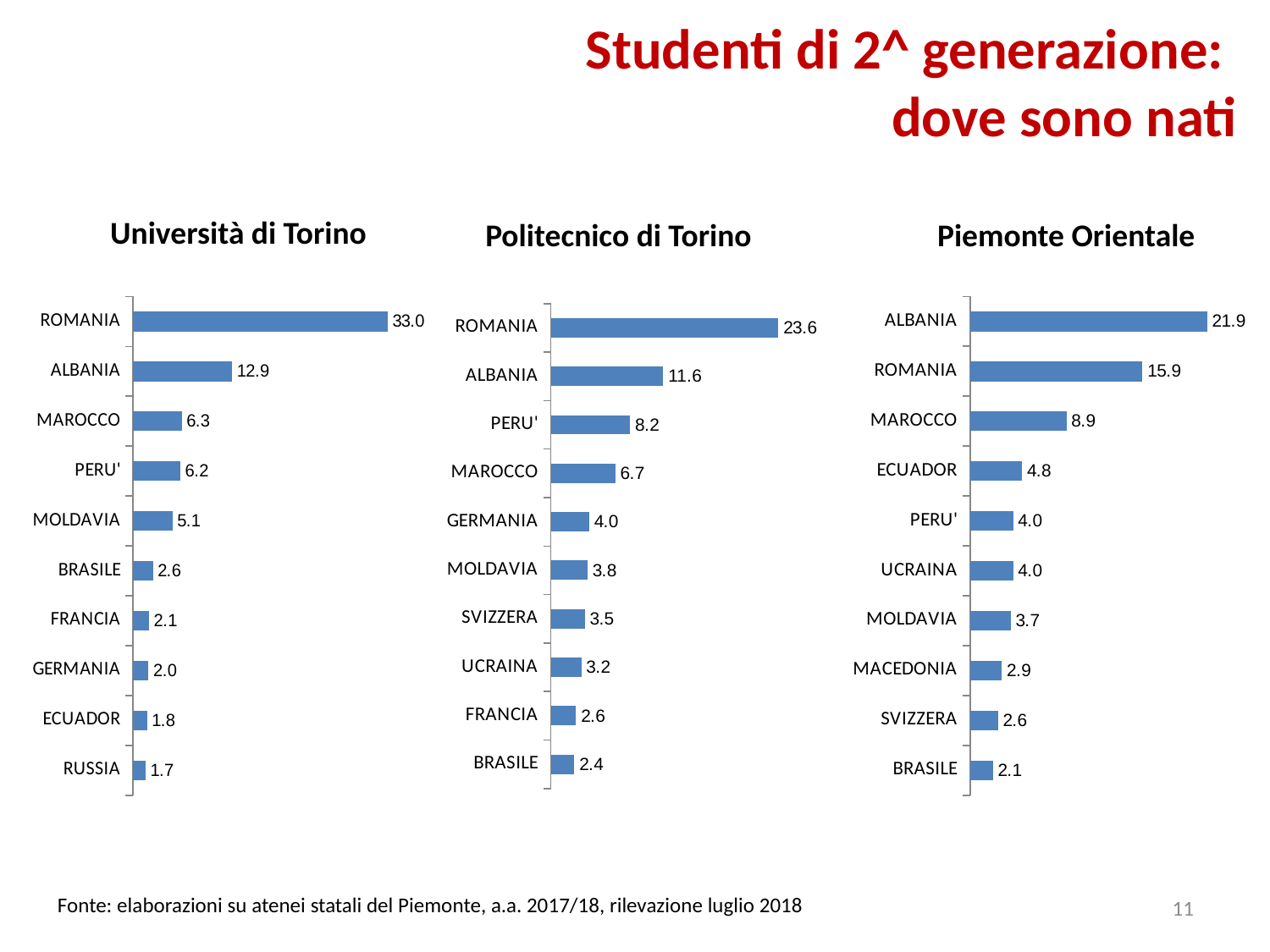

Studenti di 2^ generazione:
dove sono nati
Università di Torino
Politecnico di Torino
Piemonte Orientale

[unsupported chart]

### Chart

| Category |  |
|---|---|
| ROMANIA | 23.5559566787004 |
| ALBANIA | 11.6425992779783 |
| PERU' | 8.2129963898917 |
| MAROCCO | 6.67870036101083 |
| GERMANIA | 3.97111913357401 |
| MOLDAVIA | 3.79061371841155 |
| SVIZZERA | 3.51985559566787 |
| UCRAINA | 3.15884476534296 |
| FRANCIA | 2.6173285198556 |
| BRASILE | 2.43682310469314 |

### Chart

| Category |  |
|---|---|
| ROMANIA | 32.9764453961456 |
| ALBANIA | 12.8747323340471 |
| MAROCCO | 6.34368308351178 |
| PERU' | 6.15631691648822 |
| MOLDAVIA | 5.13918629550321 |
| BRASILE | 2.59635974304069 |
| FRANCIA | 2.08779443254818 |
| GERMANIA | 2.03426124197002 |
| ECUADOR | 1.84689507494647 |
| RUSSIA | 1.65952890792291 |

### Chart

| Category |  |
|---|---|
| ALBANIA | 21.8713450292398 |
| ROMANIA | 15.906432748538 |
| MAROCCO | 8.88888888888889 |
| ECUADOR | 4.7953216374269 |
| PERU' | 3.9766081871345 |
| UCRAINA | 3.9766081871345 |
| MOLDAVIA | 3.74269005847953 |
| MACEDONIA | 2.92397660818713 |
| SVIZZERA | 2.57309941520468 |
| BRASILE | 2.10526315789474 |
11
Fonte: elaborazioni su atenei statali del Piemonte, a.a. 2017/18, rilevazione luglio 2018